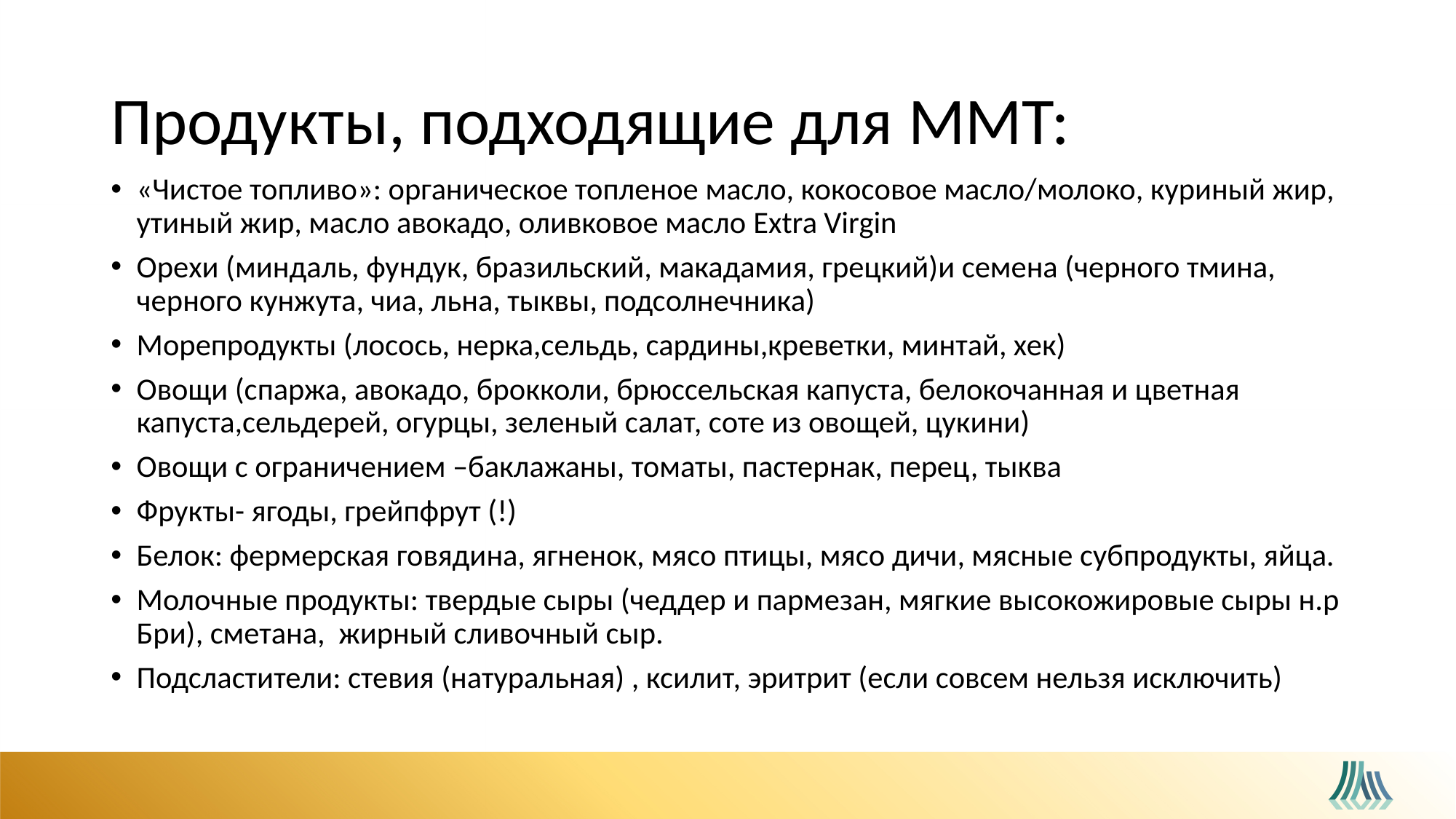

# Продукты, подходящие для ММТ:
«Чистое топливо»: органическое топленое масло, кокосовое масло/молоко, куриный жир, утиный жир, масло авокадо, оливковое масло Extra Virgin
Орехи (миндаль, фундук, бразильский, макадамия, грецкий)и семена (черного тмина, черного кунжута, чиа, льна, тыквы, подсолнечника)
Морепродукты (лосось, нерка,сельдь, сардины,креветки, минтай, хек)
Овощи (спаржа, авокадо, брокколи, брюссельская капуста, белокочанная и цветная капуста,сельдерей, огурцы, зеленый салат, соте из овощей, цукини)
Овощи с ограничением –баклажаны, томаты, пастернак, перец, тыква
Фрукты- ягоды, грейпфрут (!)
Белок: фермерская говядина, ягненок, мясо птицы, мясо дичи, мясные субпродукты, яйца.
Молочные продукты: твердые сыры (чеддер и пармезан, мягкие высокожировые сыры н.р Бри), сметана,  жирный сливочный сыр.
Подсластители: стевия (натуральная) , ксилит, эритрит (если совсем нельзя исключить)